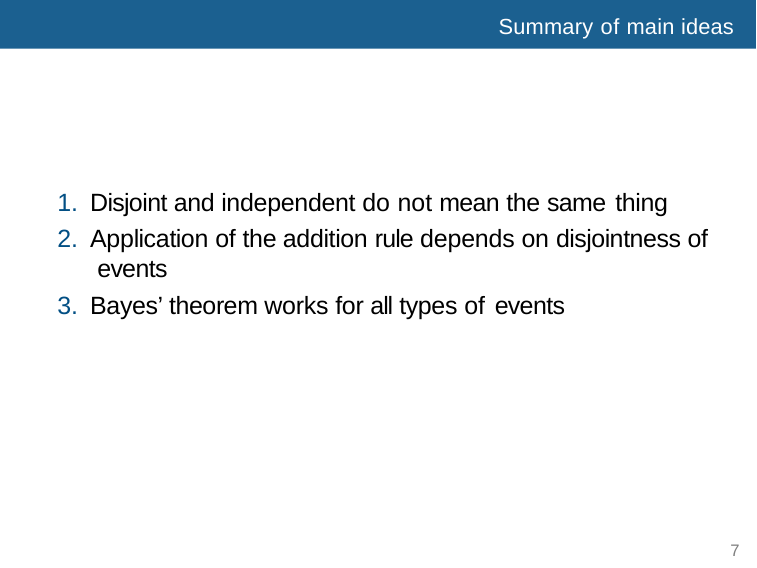

# Summary of main ideas
Disjoint and independent do not mean the same thing
Application of the addition rule depends on disjointness of  events
Bayes’ theorem works for all types of events
7